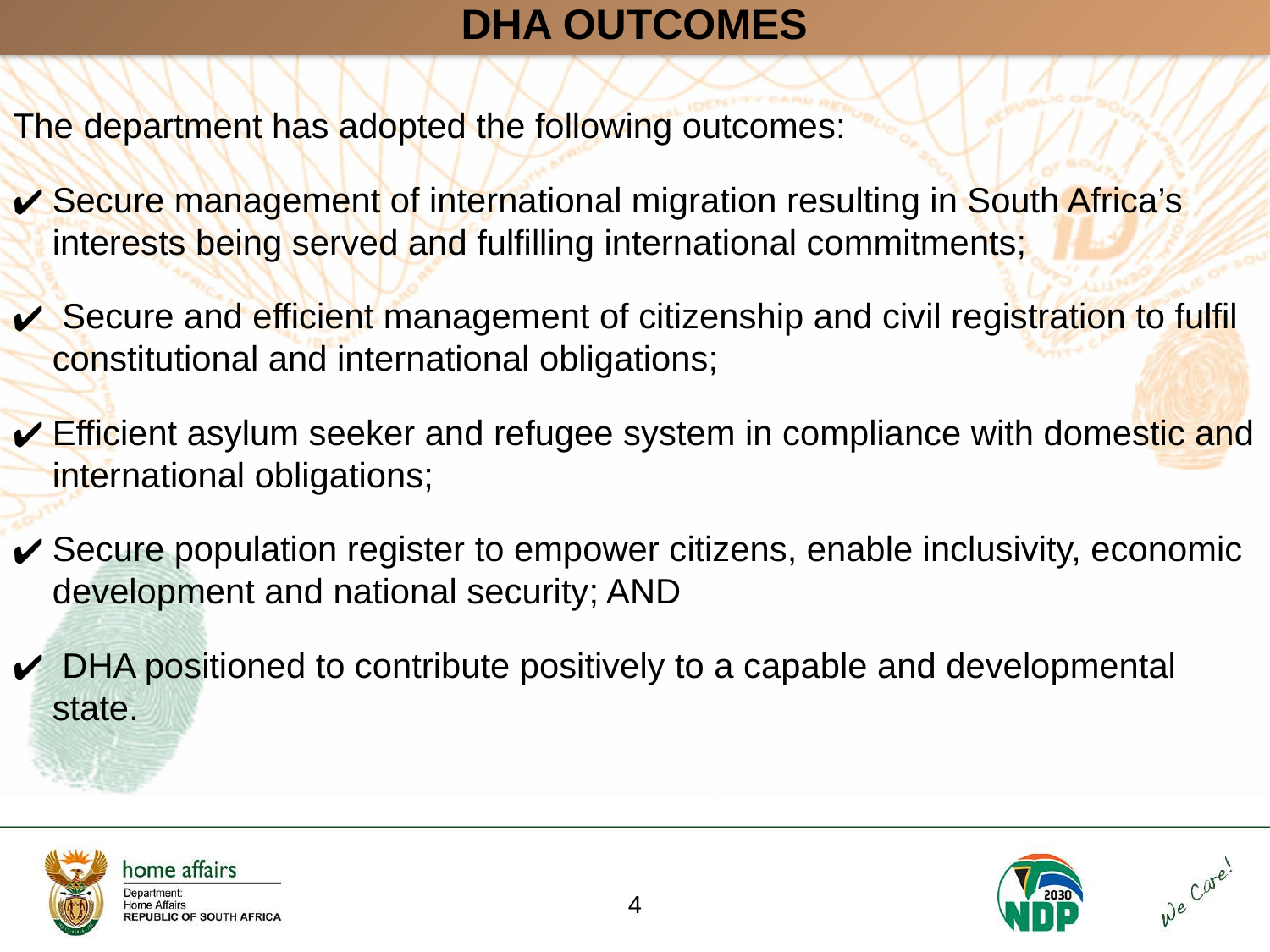

DHA OUTCOMES
The department has adopted the following outcomes:
Secure management of international migration resulting in South Africa’s interests being served and fulfilling international commitments;
 Secure and efficient management of citizenship and civil registration to fulfil constitutional and international obligations;
Efficient asylum seeker and refugee system in compliance with domestic and international obligations;
Secure population register to empower citizens, enable inclusivity, economic development and national security; AND
 DHA positioned to contribute positively to a capable and developmental state.

4